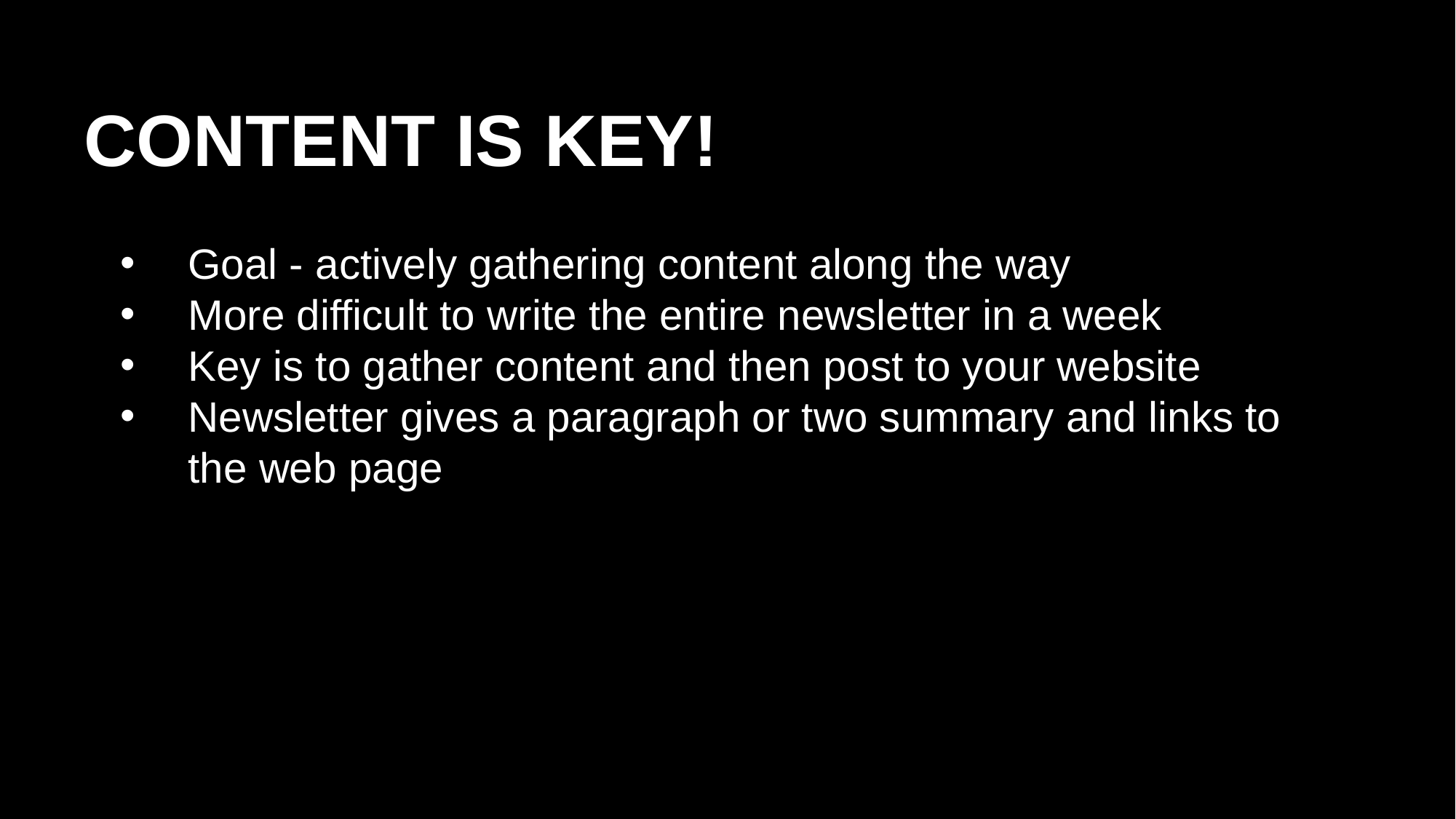

CONTENT IS KEY!
Goal - actively gathering content along the way
More difficult to write the entire newsletter in a week
Key is to gather content and then post to your website
Newsletter gives a paragraph or two summary and links to the web page